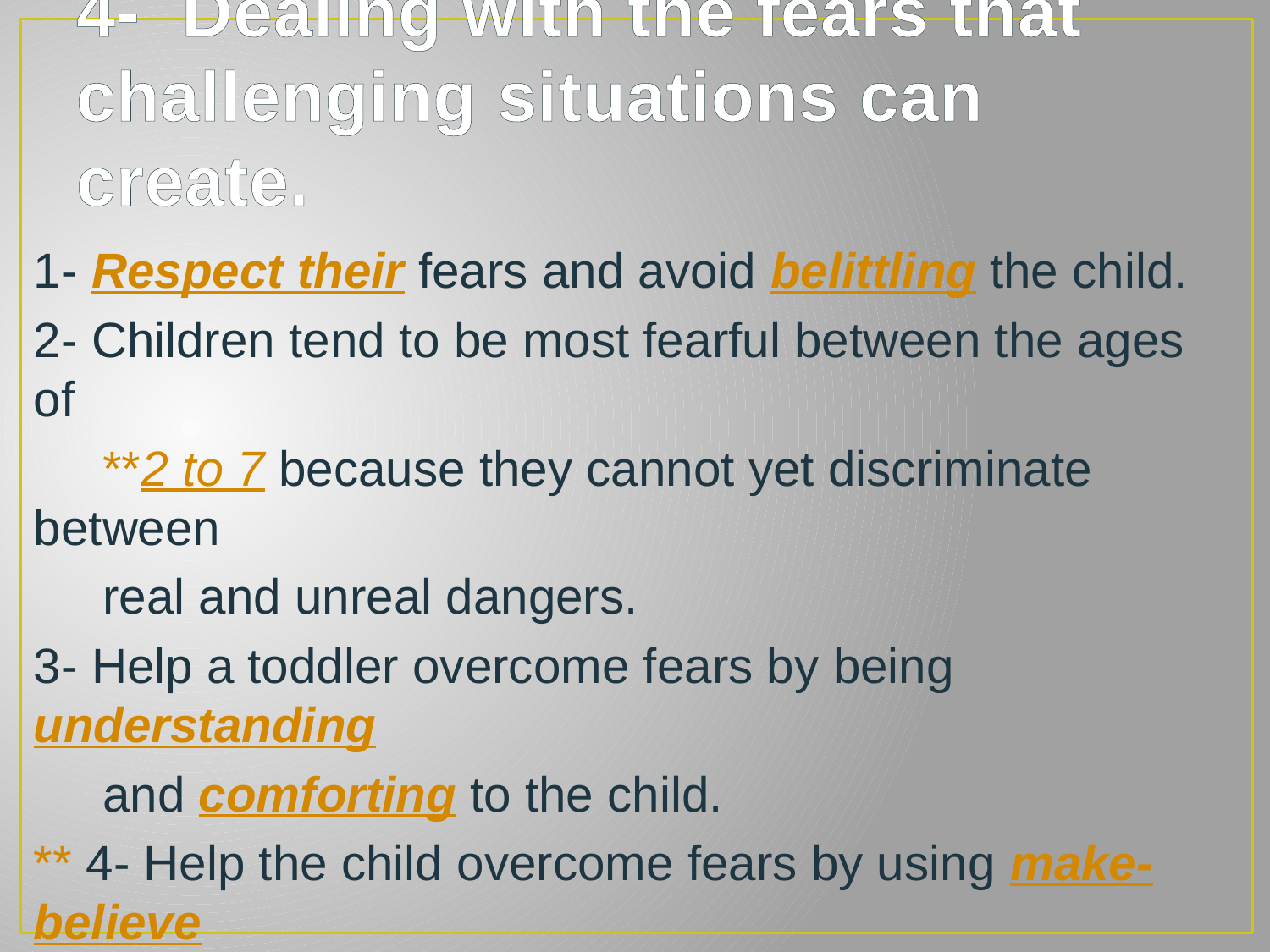

# 4-  Dealing with the fears that challenging situations can create.
1- Respect their fears and avoid belittling the child.
2- Children tend to be most fearful between the ages of
     **2 to 7 because they cannot yet discriminate between
     real and unreal dangers.
3- Help a toddler overcome fears by being understanding
     and comforting to the child.
** 4- Help the child overcome fears by using make-believe
     play to act out the fearful situation.